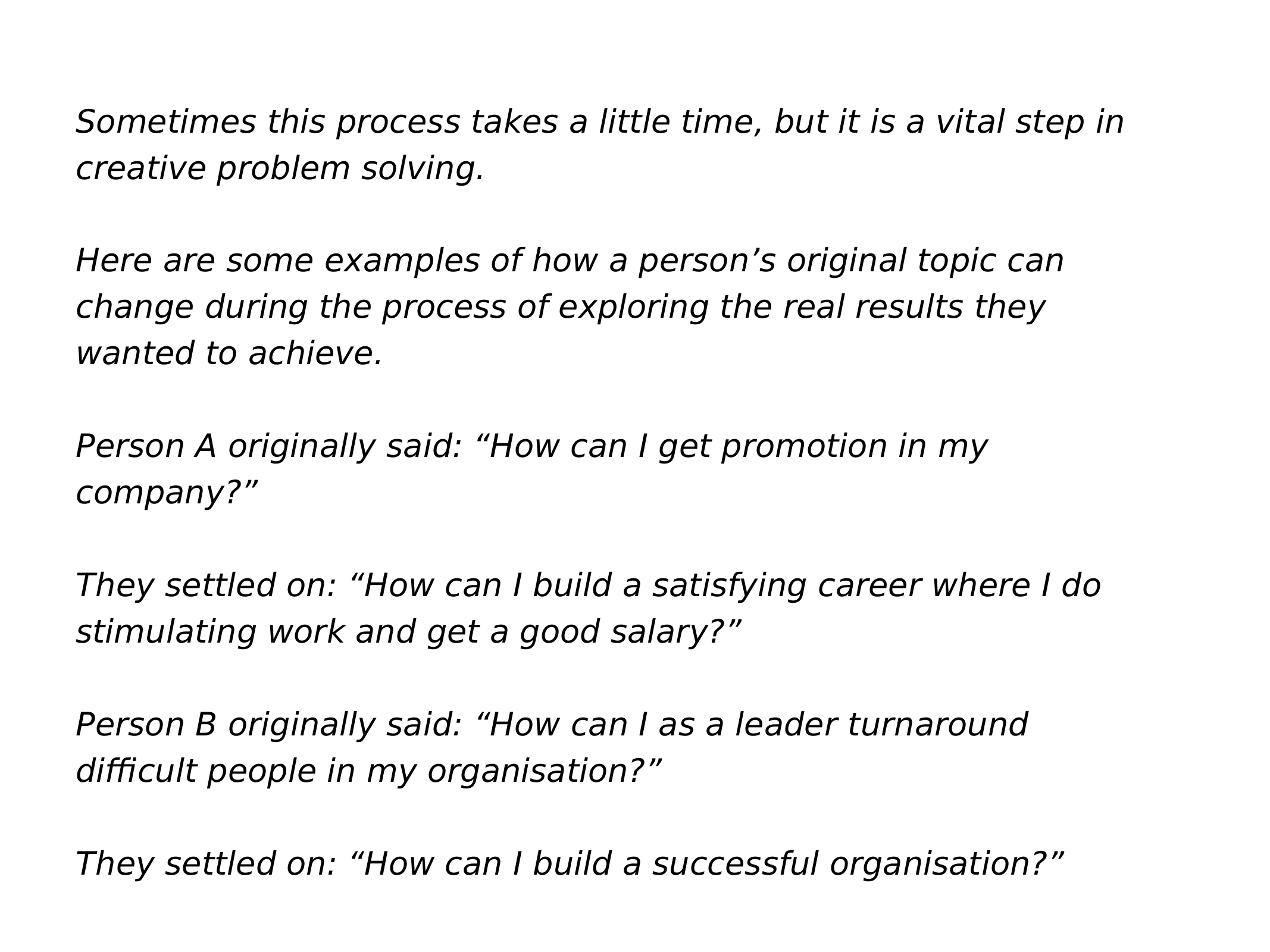

Sometimes this process takes a little time, but it is a vital step in creative problem solving.

Here are some examples of how a person’s original topic can change during the process of exploring the real results they wanted to achieve.

Person A originally said: “How can I get promotion in my company?”

They settled on: “How can I build a satisfying career where I do stimulating work and get a good salary?”

Person B originally said: “How can I as a leader turnaround difficult people in my organisation?”

They settled on: “How can I build a successful organisation?”